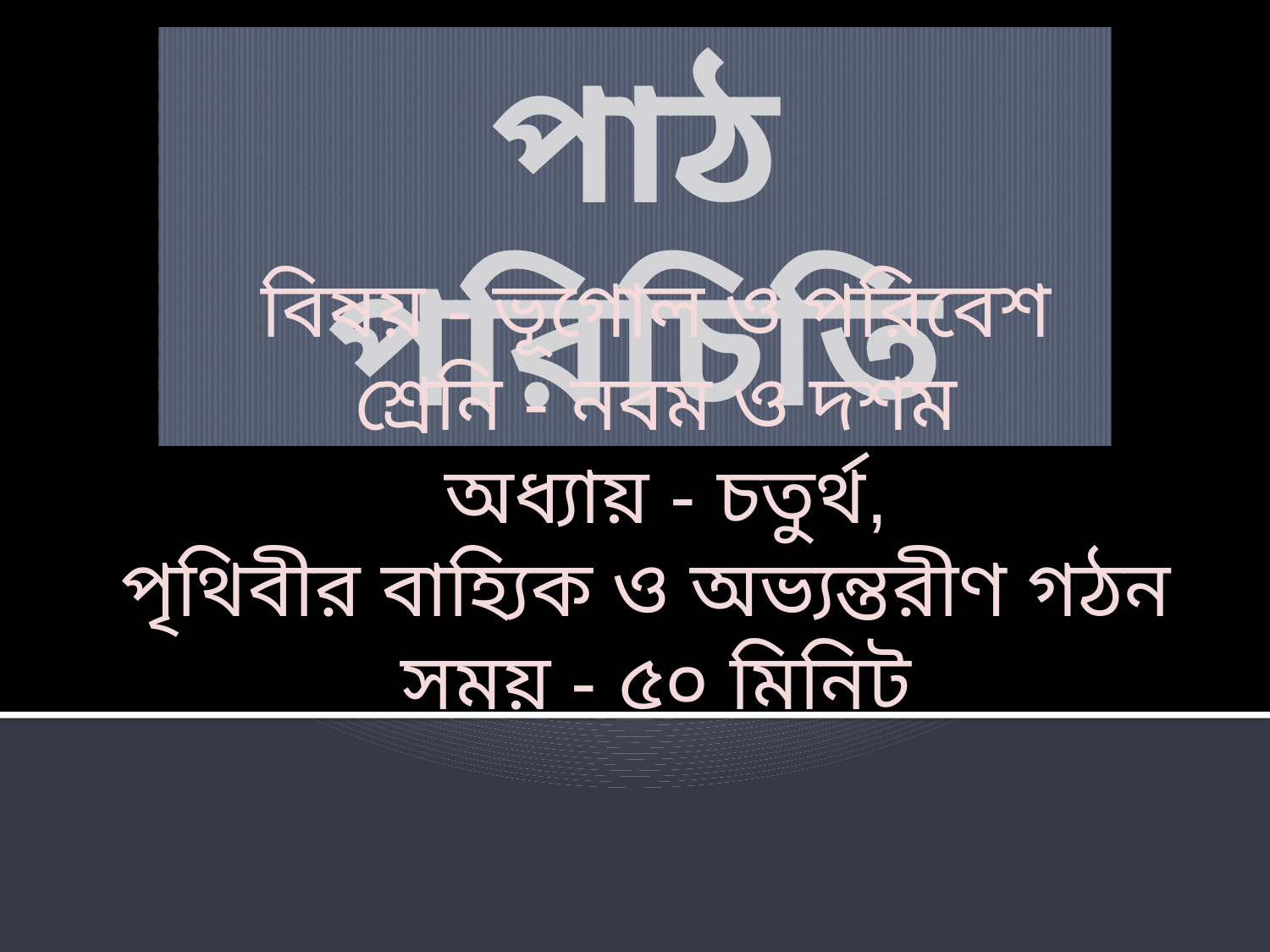

পাঠ পরিচিতি
বিষয় - ভূগোল ও পরিবেশ
শ্রেনি - নবম ও দশম
 অধ্যায় - চতুর্থ,
 পৃথিবীর বাহ্যিক ও অভ্যন্তরীণ গঠন
সময় - ৫০ মিনিট